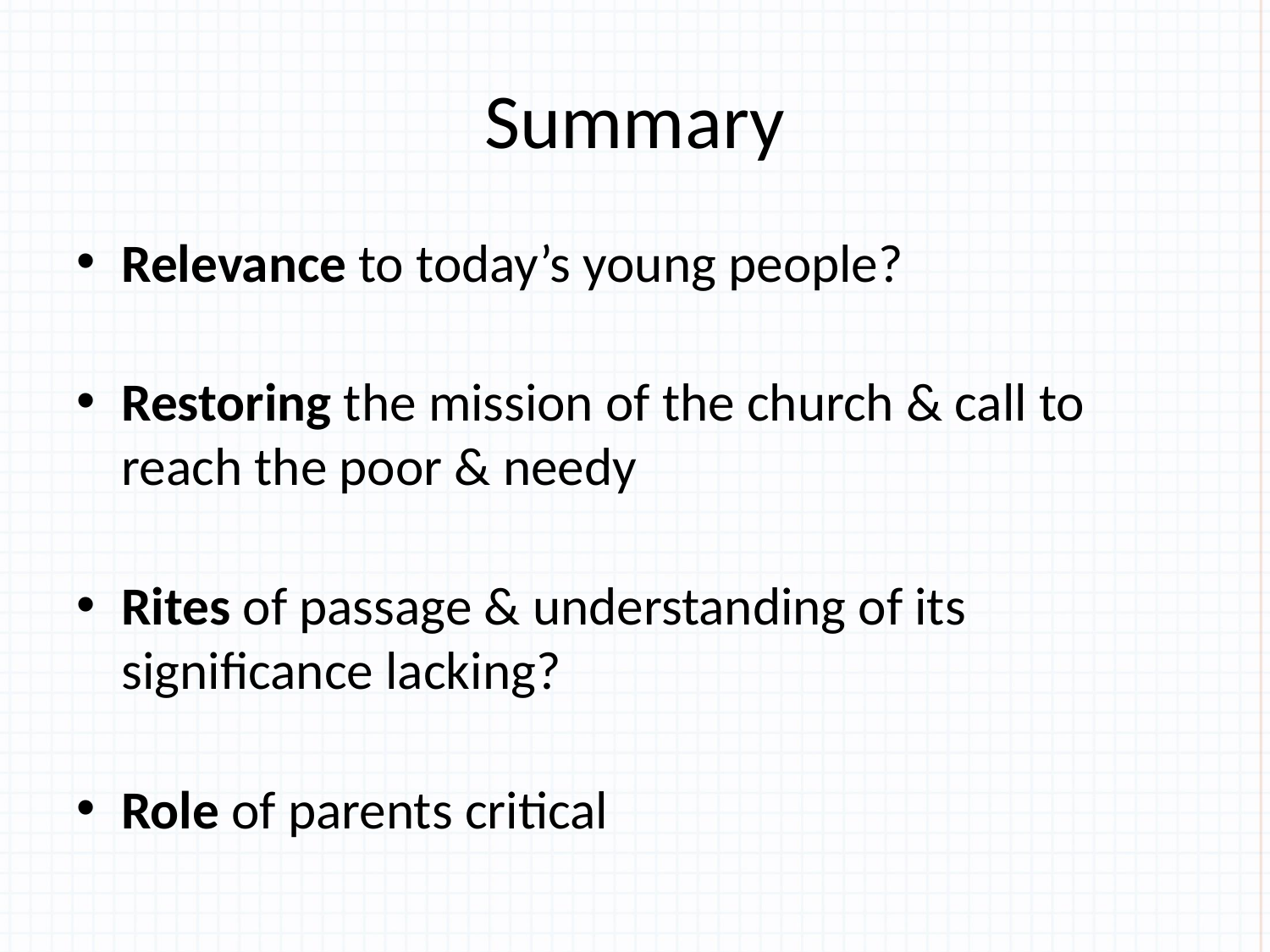

# Summary
Relevance to today’s young people?
Restoring the mission of the church & call to reach the poor & needy
Rites of passage & understanding of its significance lacking?
Role of parents critical